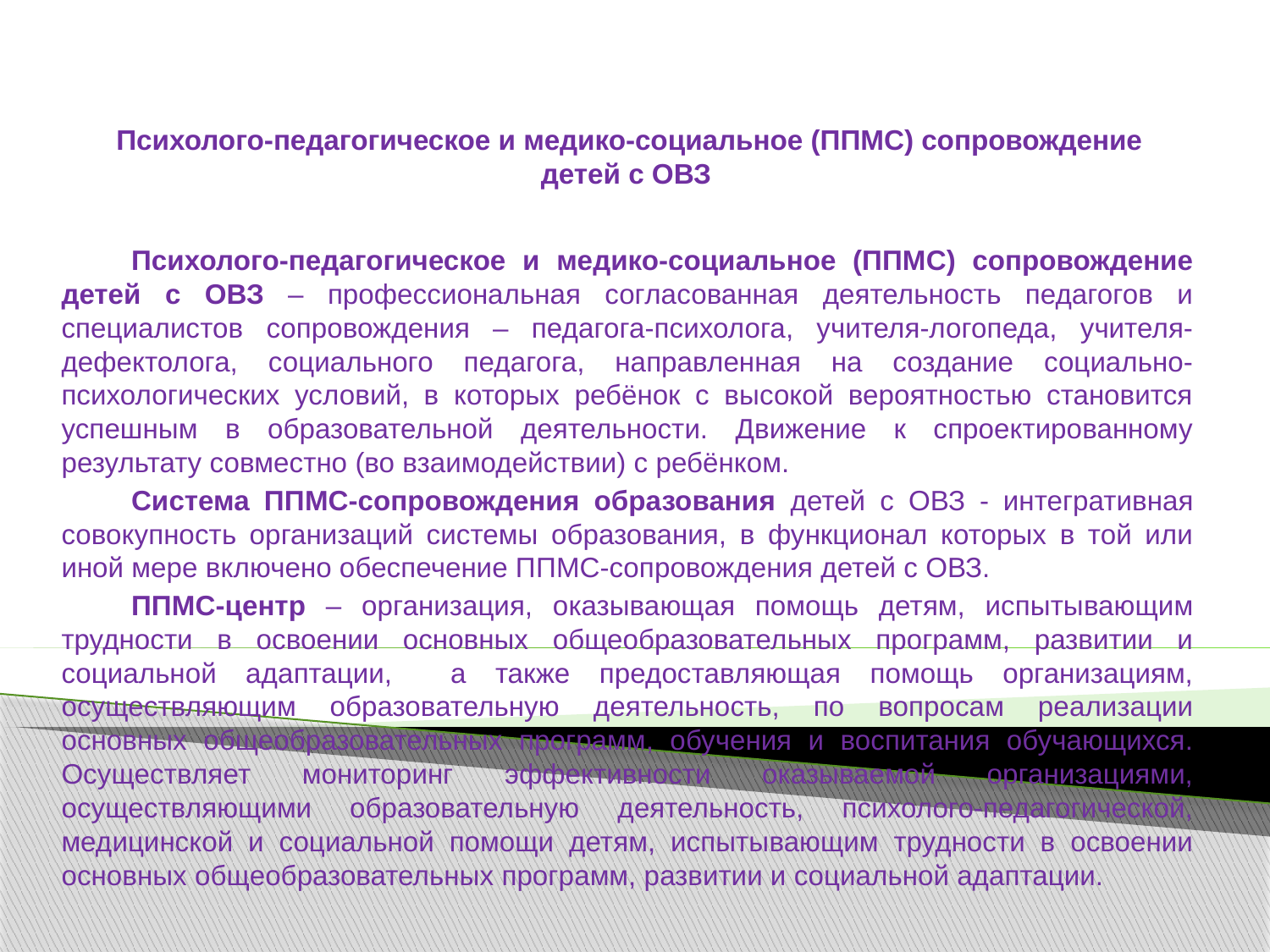

# Психолого-педагогическое и медико-социальное (ППМС) сопровождение детей с ОВЗ
	Психолого-педагогическое и медико-социальное (ППМС) сопровождение детей с ОВЗ – профессиональная согласованная деятельность педагогов и специалистов сопровождения – педагога-психолога, учителя-логопеда, учителя-дефектолога, социального педагога, направленная на создание социально-психологических условий, в которых ребёнок с высокой вероятностью становится успешным в образовательной деятельности. Движение к спроектированному результату совместно (во взаимодействии) с ребёнком.
	Система ППМС-сопровождения образования детей с ОВЗ - интегративная совокупность организаций системы образования, в функционал которых в той или иной мере включено обеспечение ППМС-сопровождения детей с ОВЗ.
	ППМС-центр – организация, оказывающая помощь детям, испытывающим трудности в освоении основных общеобразовательных программ, развитии и социальной адаптации,  а также предоставляющая помощь организациям, осуществляющим образовательную деятельность, по вопросам реализации основных общеобразовательных программ, обучения и воспитания обучающихся. Осуществляет мониторинг эффективности оказываемой организациями, осуществляющими образовательную деятельность, психолого-педагогической, медицинской и социальной помощи детям, испытывающим трудности в освоении основных общеобразовательных программ, развитии и социальной адаптации.